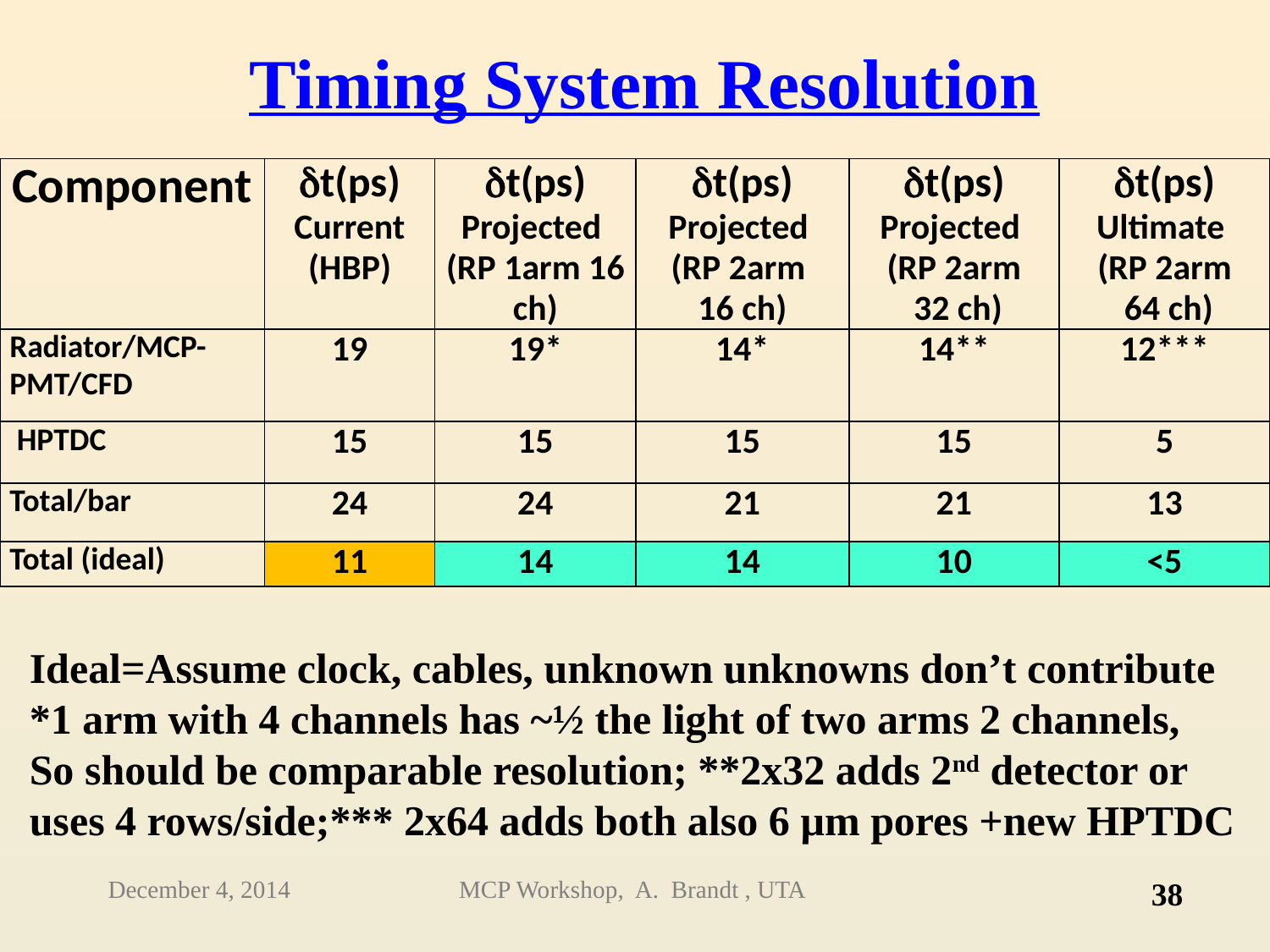

Timing System Resolution
| Component | δt(ps) Current (HBP) | δt(ps) Projected (RP 1arm 16 ch) | δt(ps) Projected (RP 2arm 16 ch) | δt(ps) Projected (RP 2arm 32 ch) | δt(ps) Ultimate (RP 2arm 64 ch) |
| --- | --- | --- | --- | --- | --- |
| Radiator/MCP-PMT/CFD | 19 | 19\* | 14\* | 14\*\* | 12\*\*\* |
| HPTDC | 15 | 15 | 15 | 15 | 5 |
| Total/bar | 24 | 24 | 21 | 21 | 13 |
| Total (ideal) | 11 | 14 | 14 | 10 | <5 |
Ideal=Assume clock, cables, unknown unknowns don’t contribute
*1 arm with 4 channels has ~½ the light of two arms 2 channels,
So should be comparable resolution; **2x32 adds 2nd detector or
uses 4 rows/side;*** 2x64 adds both also 6 µm pores +new HPTDC
December 4, 2014
MCP Workshop,  A.  Brandt , UTA
38